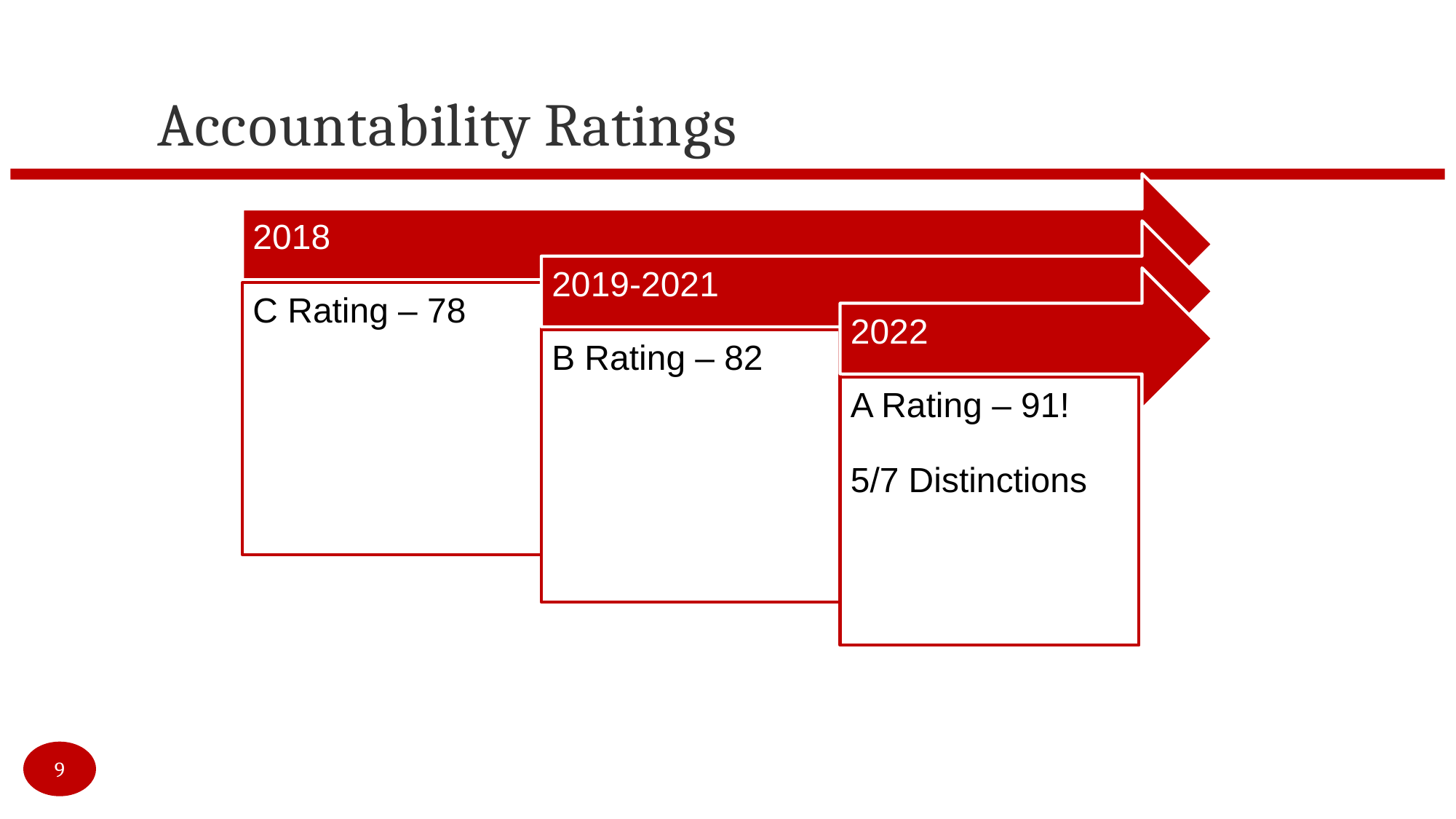

# Accountability Ratings

2018

2019-2021

C Rating – 78
2022

B Rating – 82

A Rating – 91!

5/7 Distinctions
9